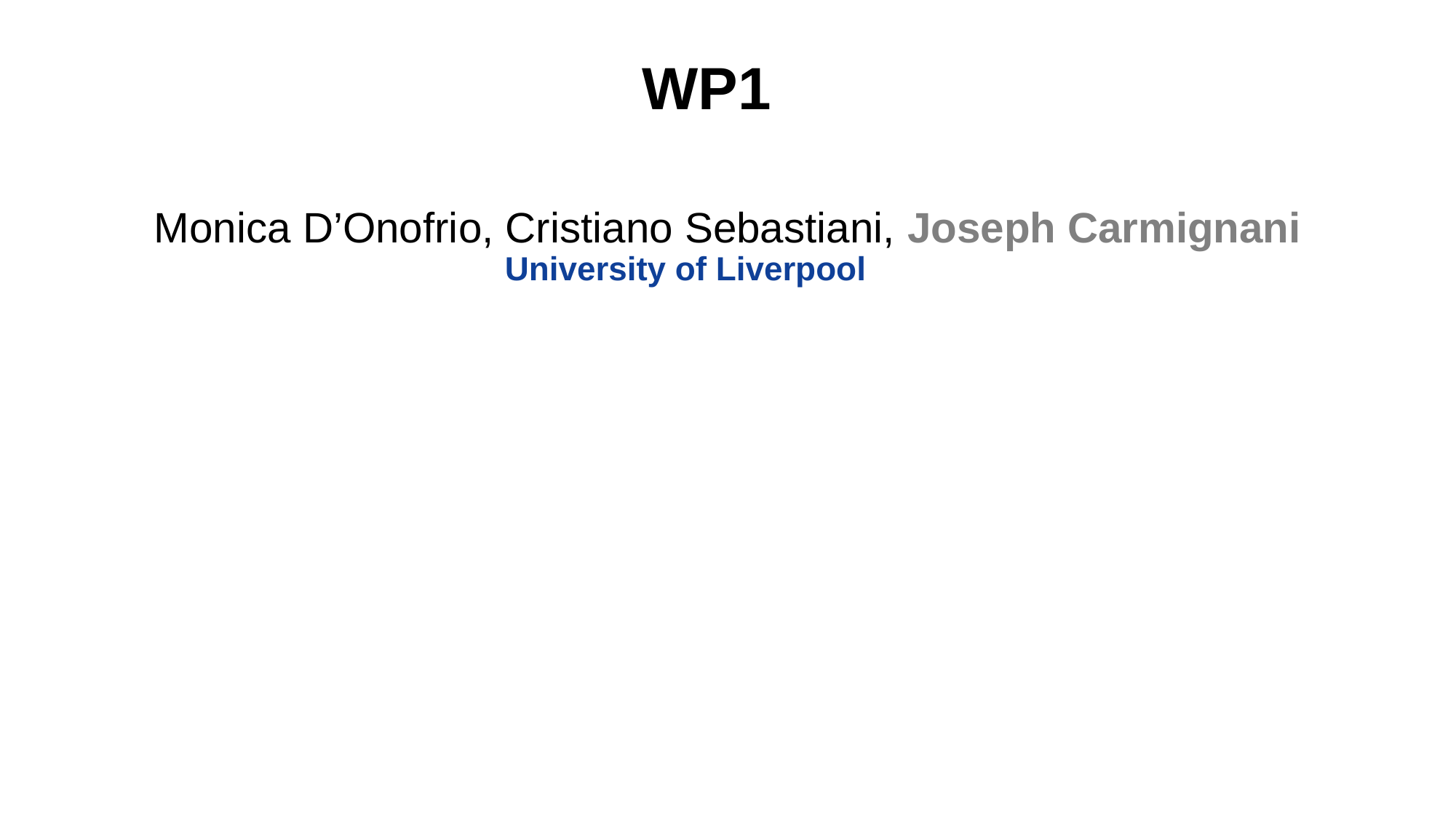

# WP1

Monica D’Onofrio, Cristiano Sebastiani, Joseph Carmignani
University of Liverpool